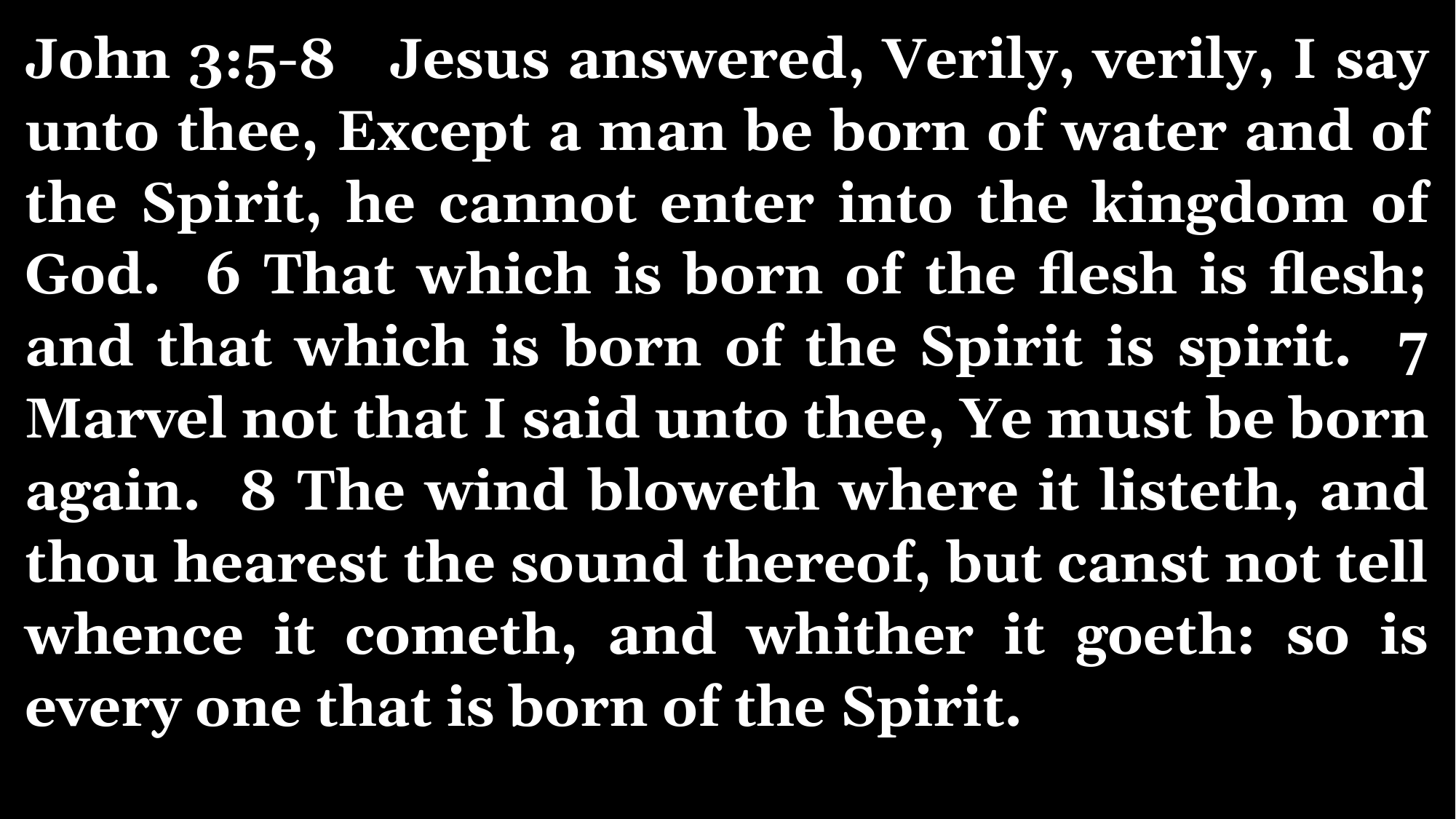

John 3:5-8   Jesus answered, Verily, verily, I say unto thee, Except a man be born of water and of the Spirit, he cannot enter into the kingdom of God.  6 That which is born of the flesh is flesh; and that which is born of the Spirit is spirit.  7 Marvel not that I said unto thee, Ye must be born again.  8 The wind bloweth where it listeth, and thou hearest the sound thereof, but canst not tell whence it cometh, and whither it goeth: so is every one that is born of the Spirit.